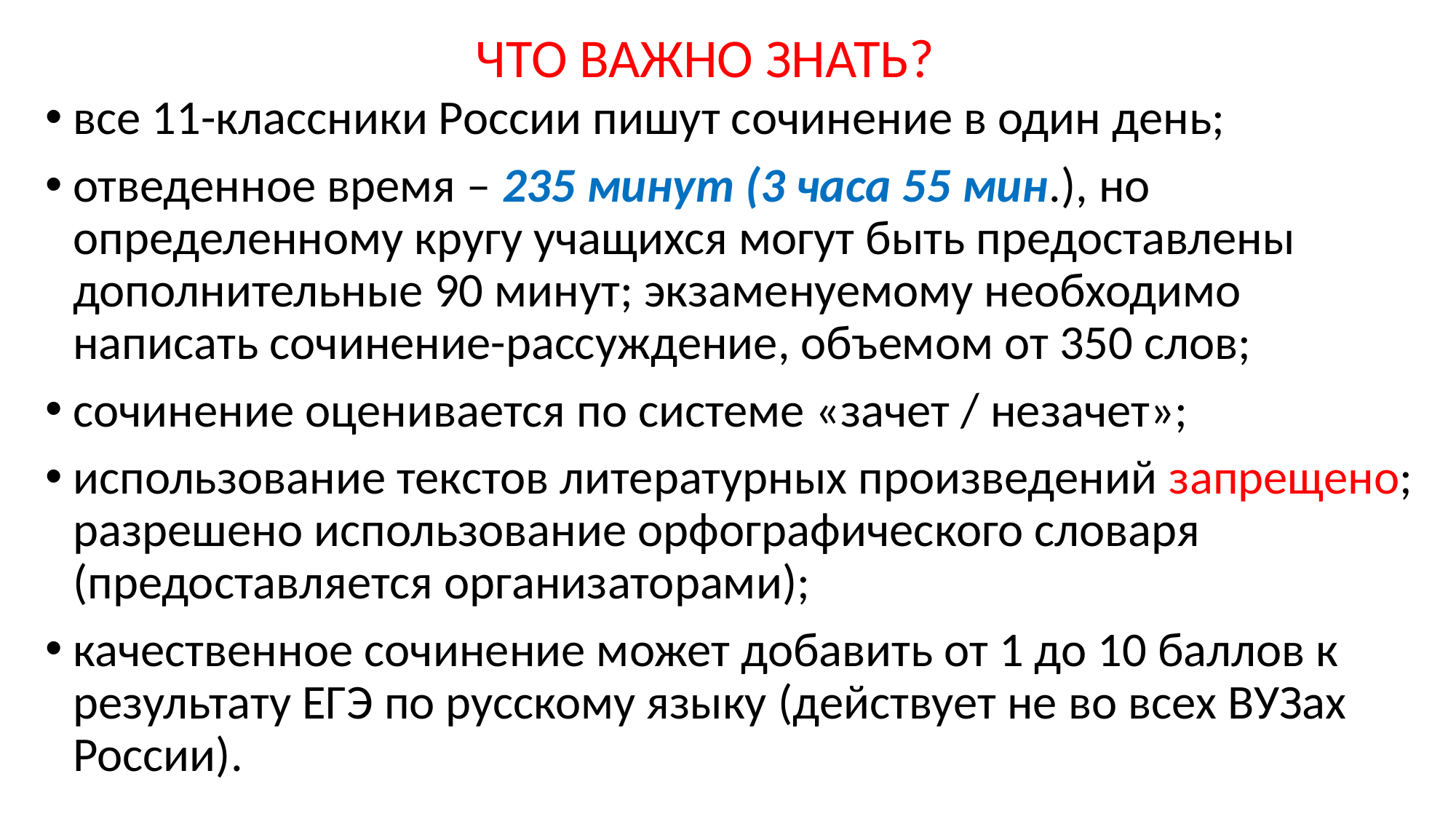

# ЧТО ВАЖНО ЗНАТЬ?
все 11-классники России пишут сочинение в один день;
отведенное время – 235 минут (3 часа 55 мин.), но определенному кругу учащихся могут быть предоставлены дополнительные 90 минут; экзаменуемому необходимо написать сочинение-рассуждение, объемом от 350 слов;
сочинение оценивается по системе «зачет / незачет»;
использование текстов литературных произведений запрещено; разрешено использование орфографического словаря (предоставляется организаторами);
качественное сочинение может добавить от 1 до 10 баллов к результату ЕГЭ по русскому языку (действует не во всех ВУЗах России).